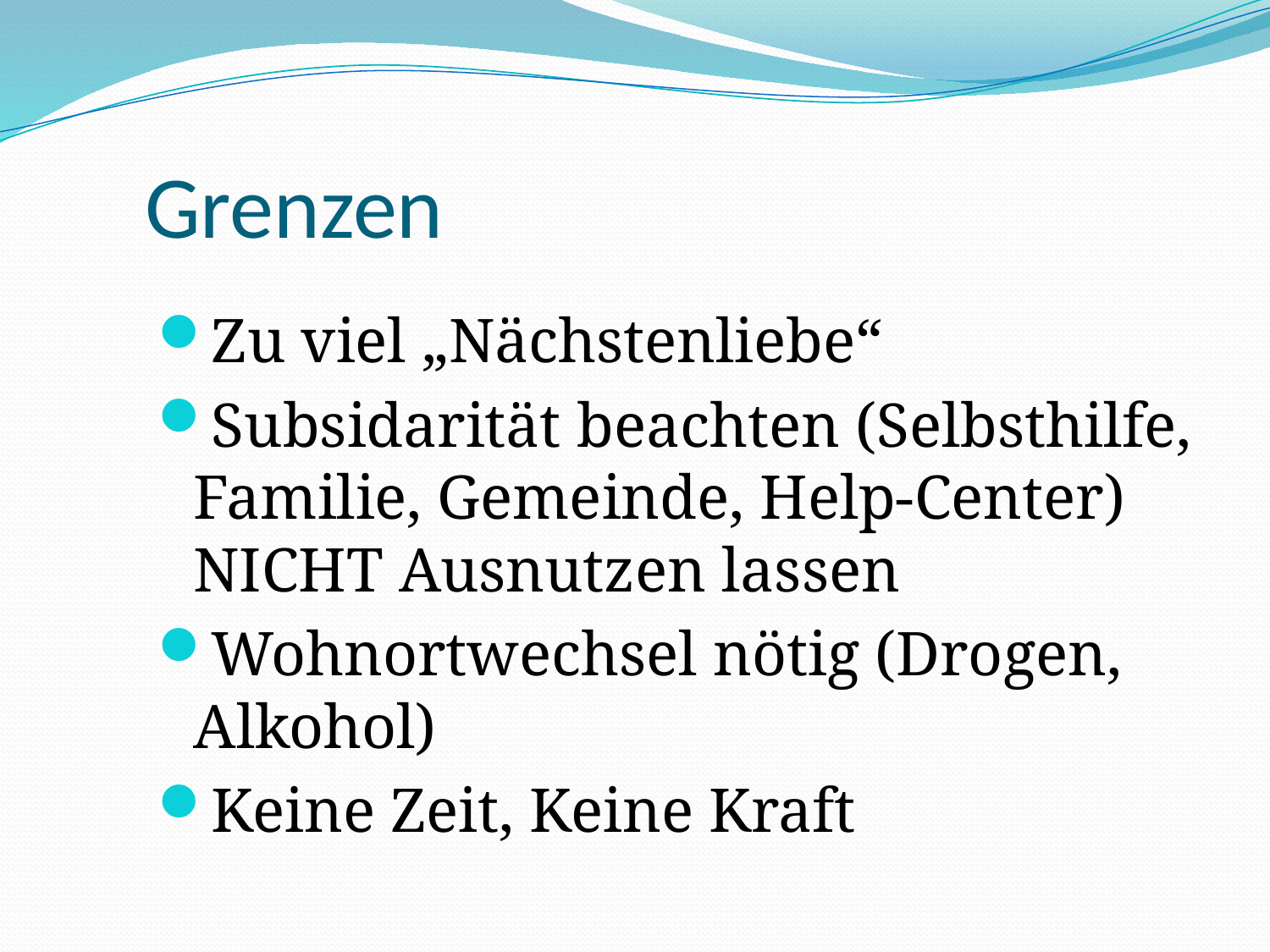

# Grenzen
Zu viel „Nächstenliebe“
Subsidarität beachten (Selbsthilfe, Familie, Gemeinde, Help-Center) NICHT Ausnutzen lassen
Wohnortwechsel nötig (Drogen, Alkohol)
Keine Zeit, Keine Kraft